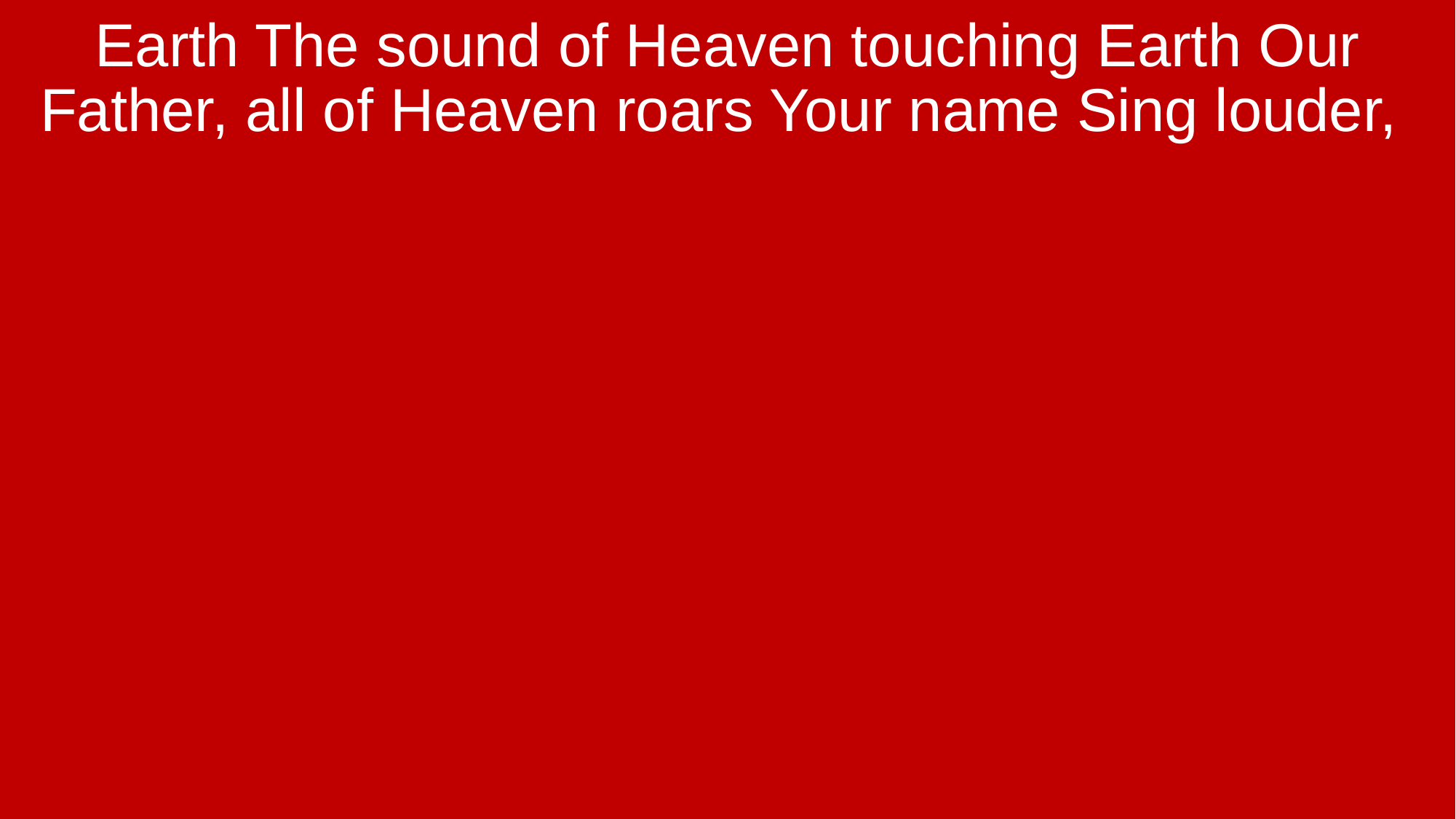

Earth The sound of Heaven touching Earth Our Father, all of Heaven roars Your name Sing louder,